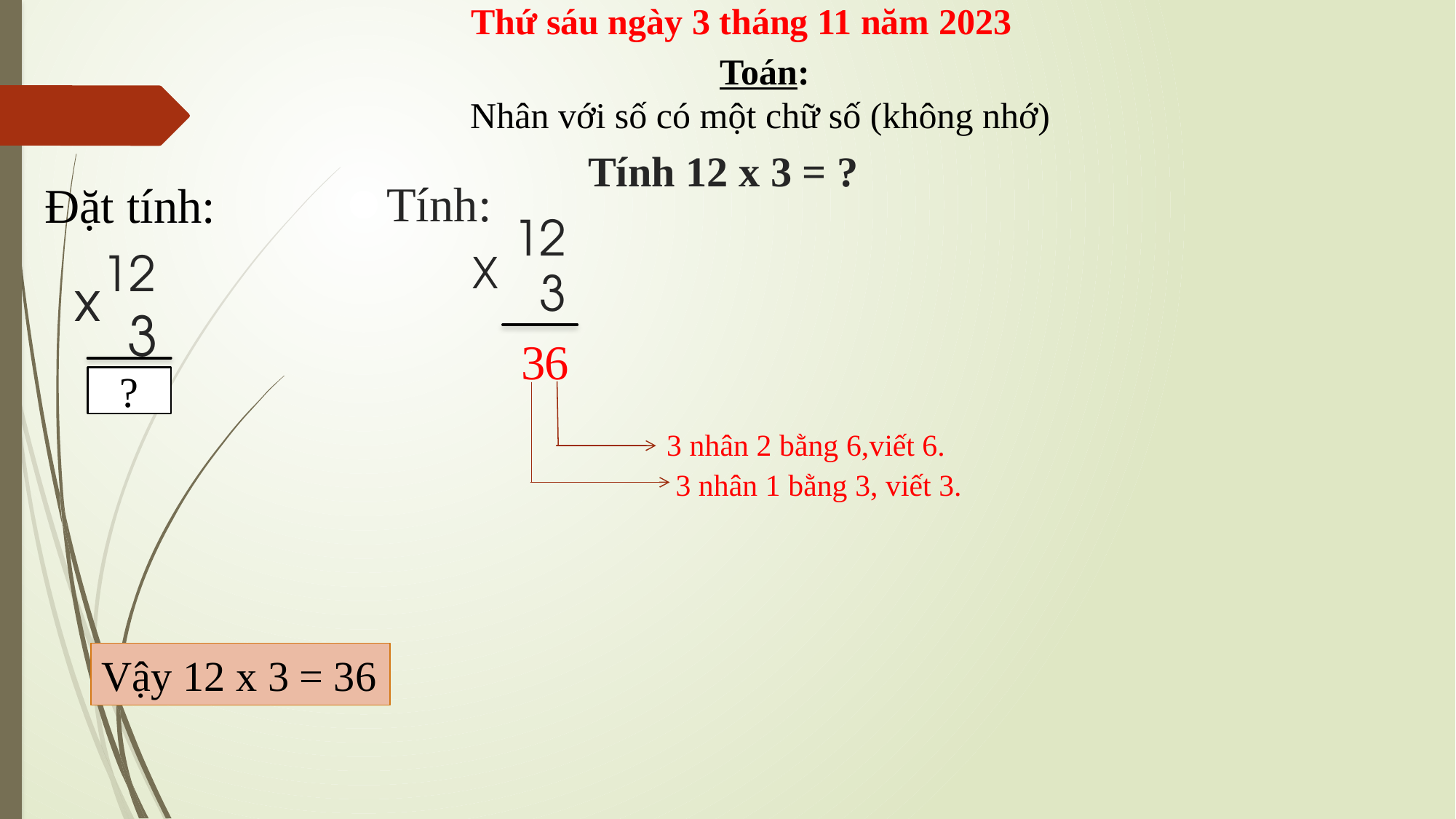

Thứ sáu ngày 3 tháng 11 năm 2023
Toán:
Nhân với số có một chữ số (không nhớ)
Tính 12 x 3 = ?
Tính:
Đặt tính:
12
12
X
3
x
3
3

             3 nhân 1 bằng 3, viết 3.

6

                3 nhân 2 bằng 6,viết 6.

?

Vậy 12 x 3 = 36